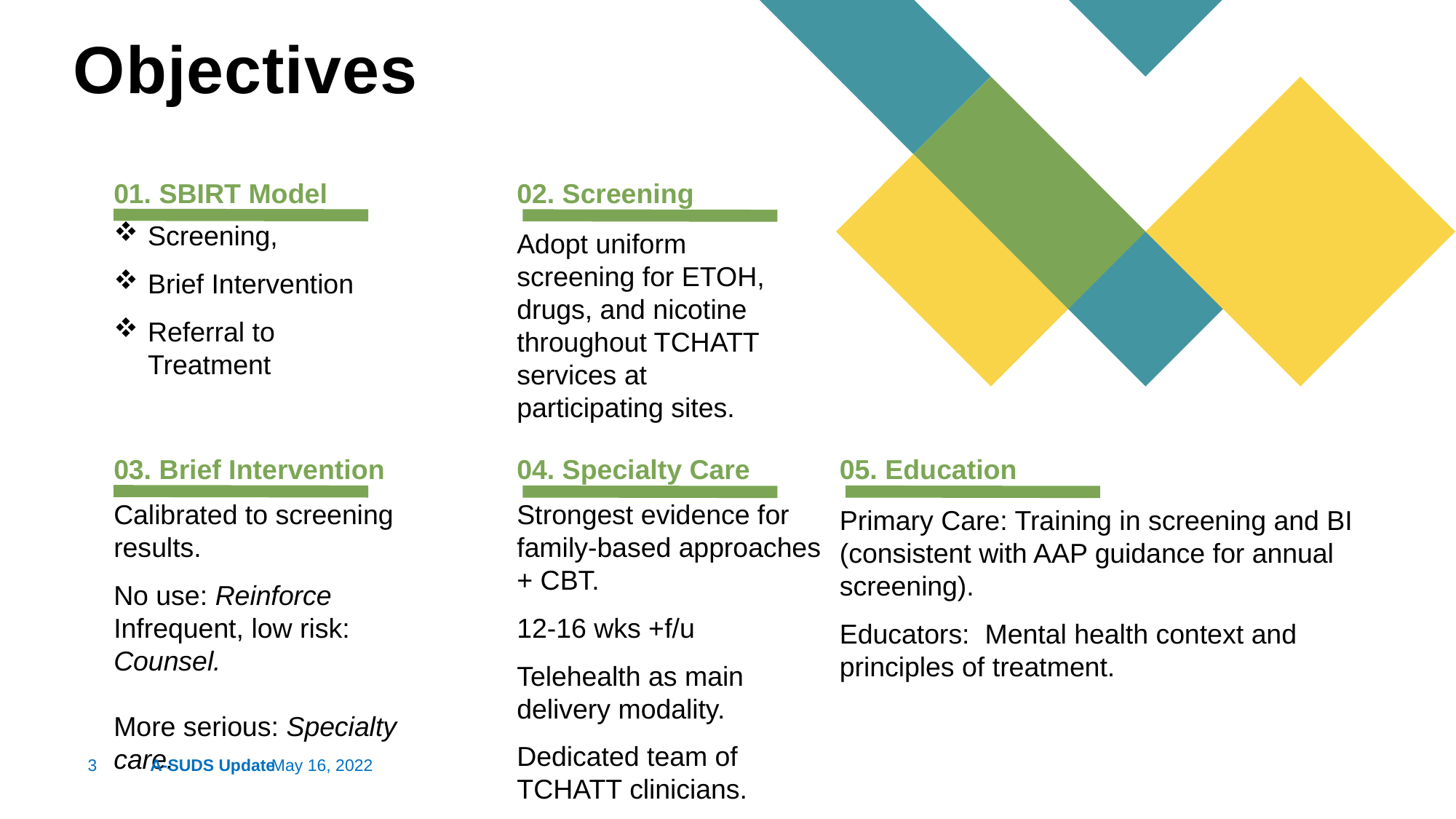

# Objectives
01. SBIRT Model
02. Screening
Screening,
Brief Intervention
Referral to Treatment
Adopt uniform screening for ETOH, drugs, and nicotine throughout TCHATT services at participating sites.
03. Brief Intervention
04. Specialty Care
05. Education
Strongest evidence for family-based approaches + CBT.
12-16 wks +f/u
Telehealth as main delivery modality.
Dedicated team of TCHATT clinicians.
Calibrated to screening results.
No use: Reinforce
Infrequent, low risk: Counsel.

More serious: Specialty care.
Primary Care: Training in screening and BI (consistent with AAP guidance for annual screening).
Educators:  Mental health context and principles of treatment.
3
A-SUDS Update
May 16, 2022